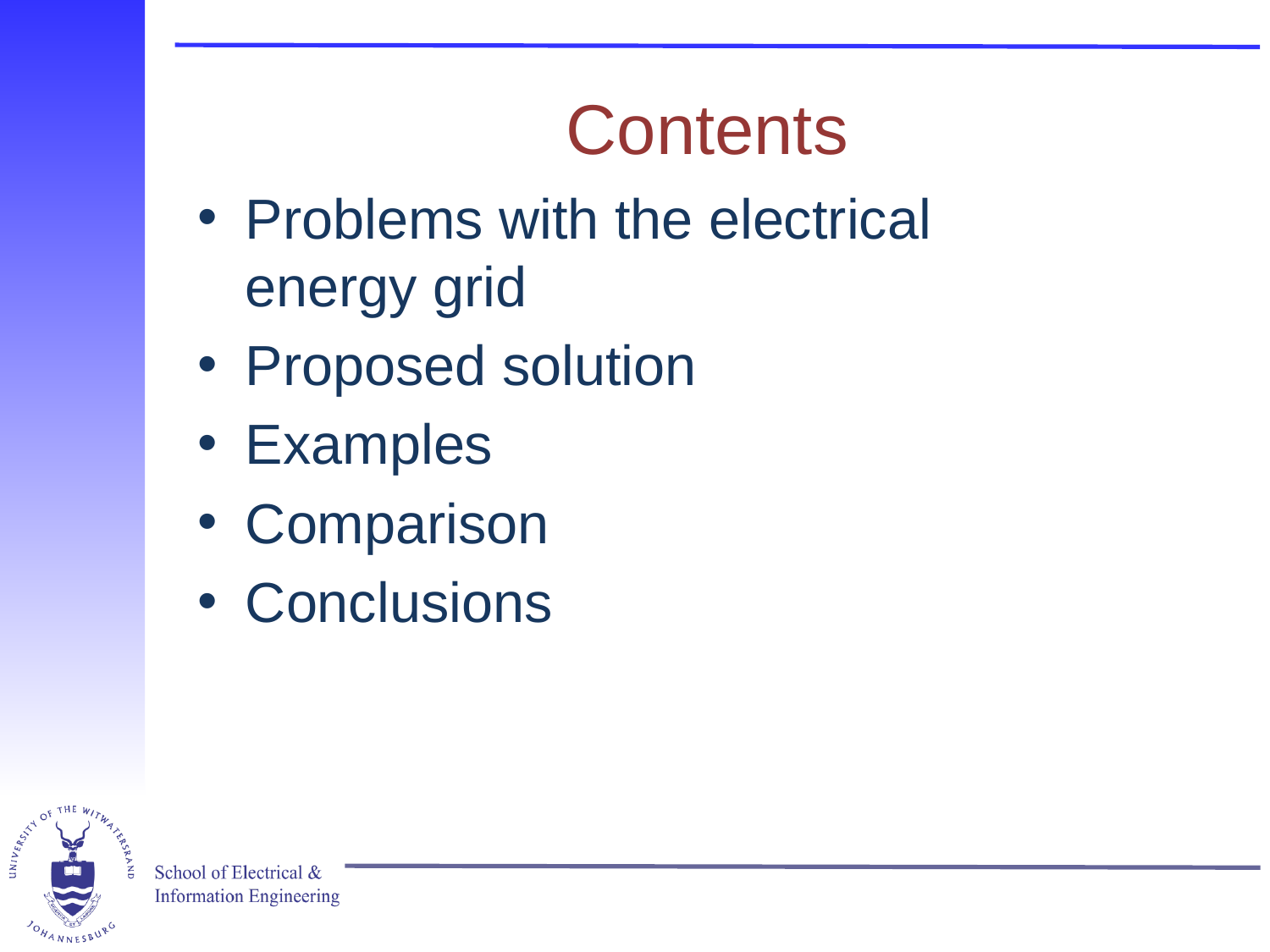

# Contents
Problems with the electrical energy grid
Proposed solution
Examples
Comparison
Conclusions